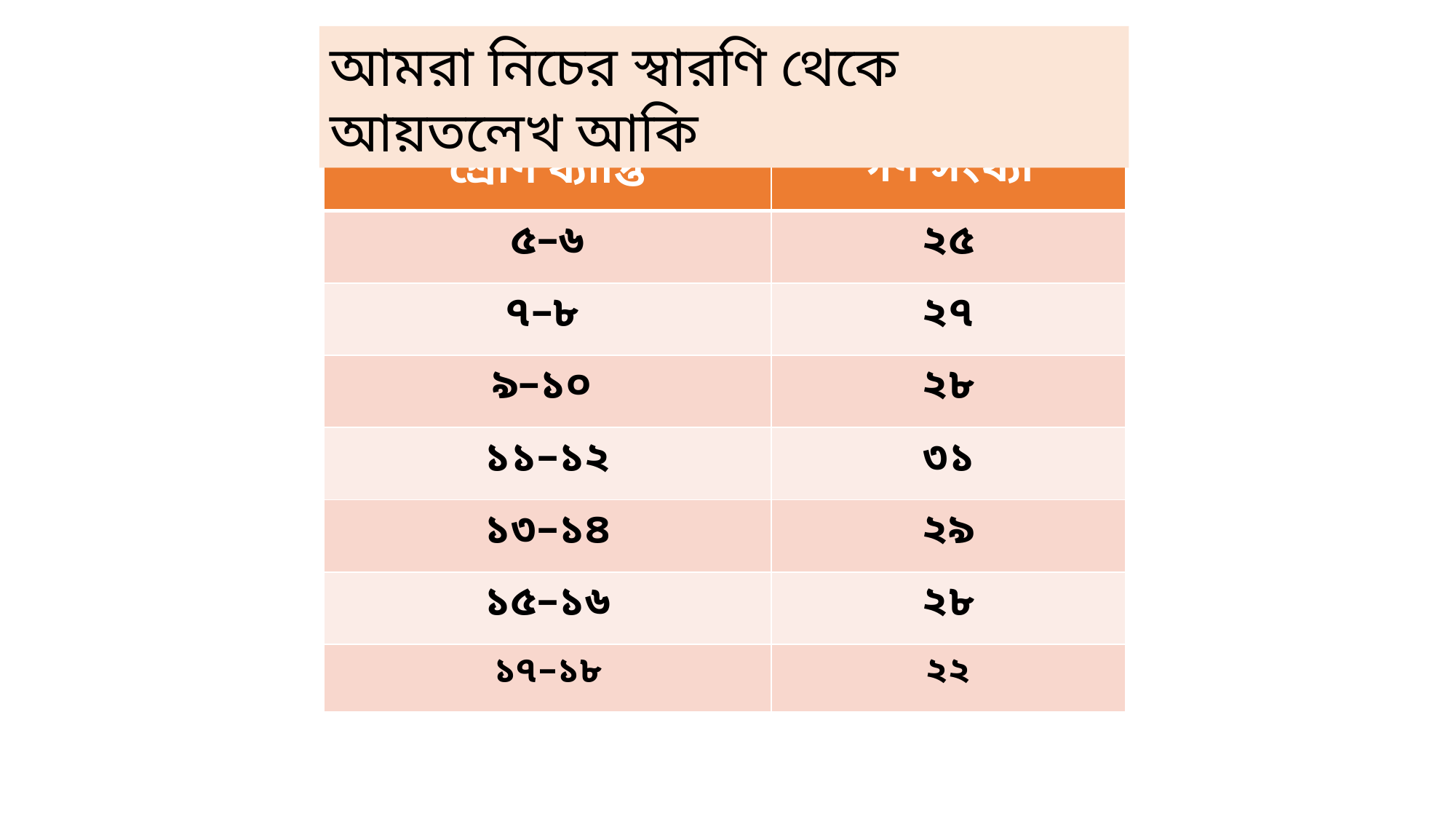

আমরা নিচের স্বারণি থেকে আয়তলেখ আকি
| শ্রেণি ব্যাপ্তি | গণ সংখ্যা |
| --- | --- |
| ৫–৬ | ২৫ |
| ৭–৮ | ২৭ |
| ৯–১০ | ২৮ |
| ১১–১২ | ৩১ |
| ১৩–১৪ | ২৯ |
| ১৫–১৬ | ২৮ |
| ১৭–১৮ | ২২ |